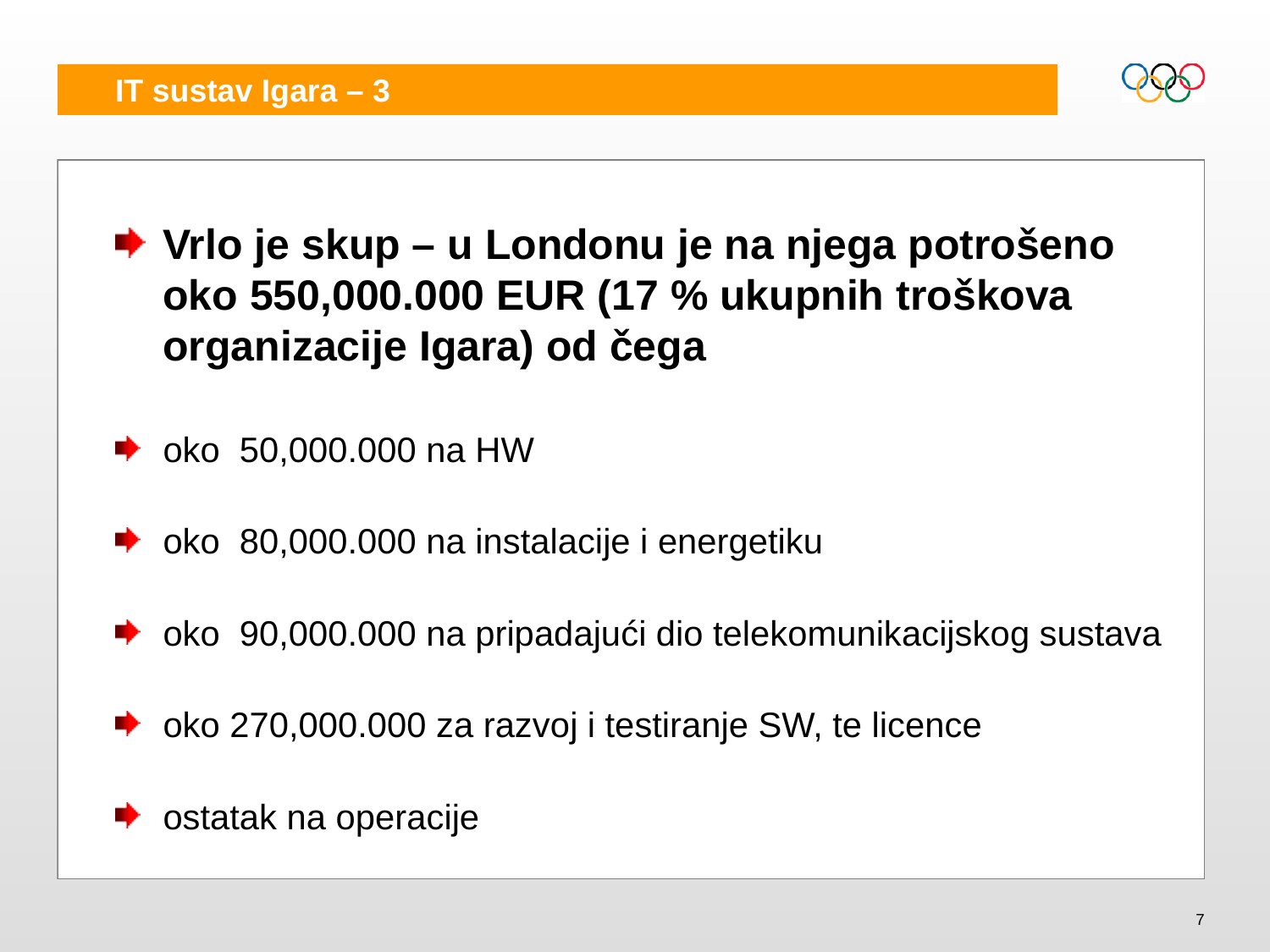

# IT sustav Igara – 3
Vrlo je skup – u Londonu je na njega potrošeno oko 550,000.000 EUR (17 % ukupnih troškova organizacije Igara) od čega
oko  50,000.000 na HW
oko  80,000.000 na instalacije i energetiku
oko  90,000.000 na pripadajući dio telekomunikacijskog sustava
oko 270,000.000 za razvoj i testiranje SW, te licence
ostatak na operacije
7